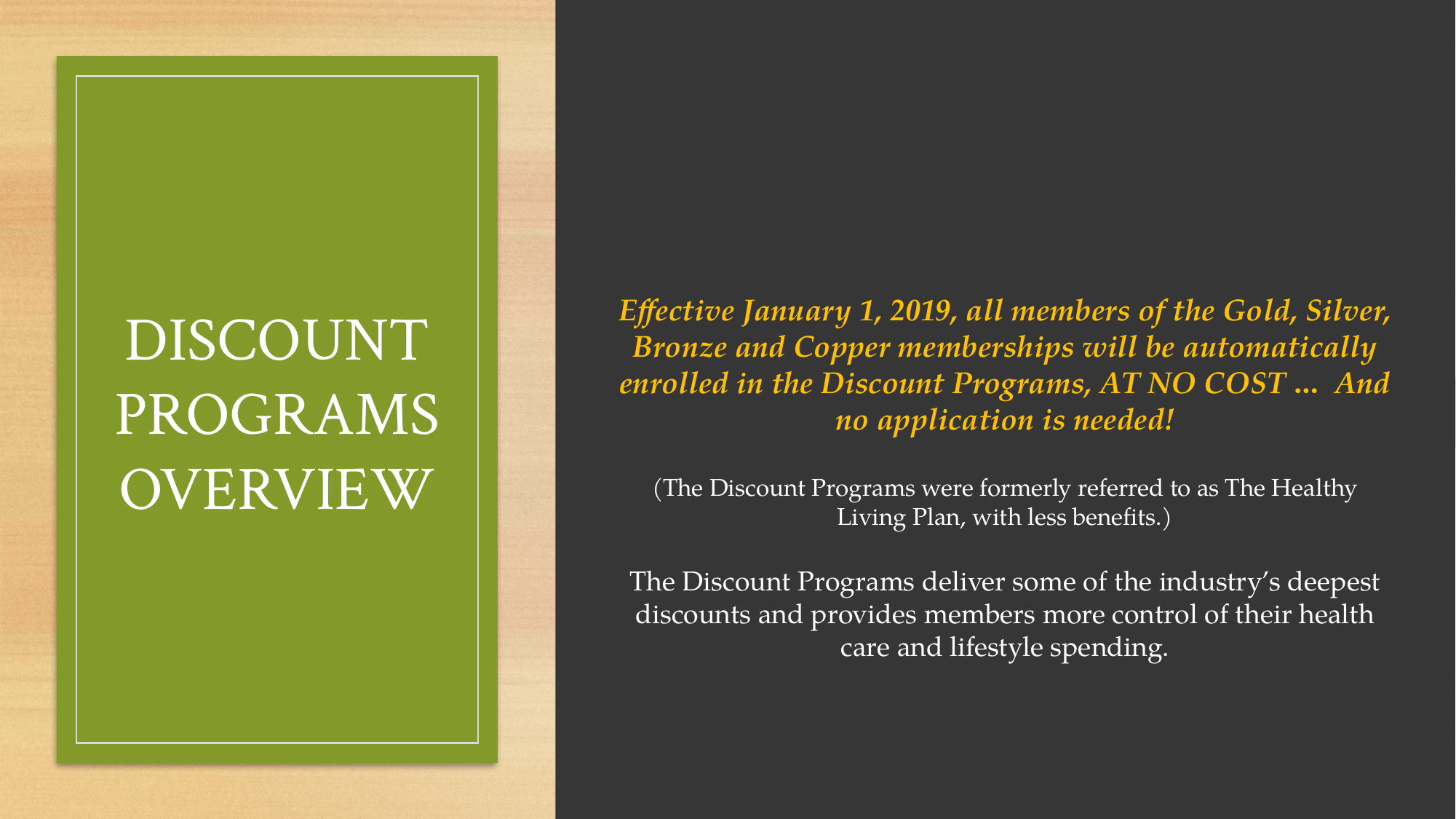

# Discount Programs Overview
Effective January 1, 2019, all members of the Gold, Silver, Bronze and Copper memberships will be automatically enrolled in the Discount Programs, AT NO COST …  And no application is needed!

(The Discount Programs were formerly referred to as The Healthy Living Plan, with less benefits.)

The Discount Programs deliver some of the industry’s deepest discounts and provides members more control of their health care and lifestyle spending.